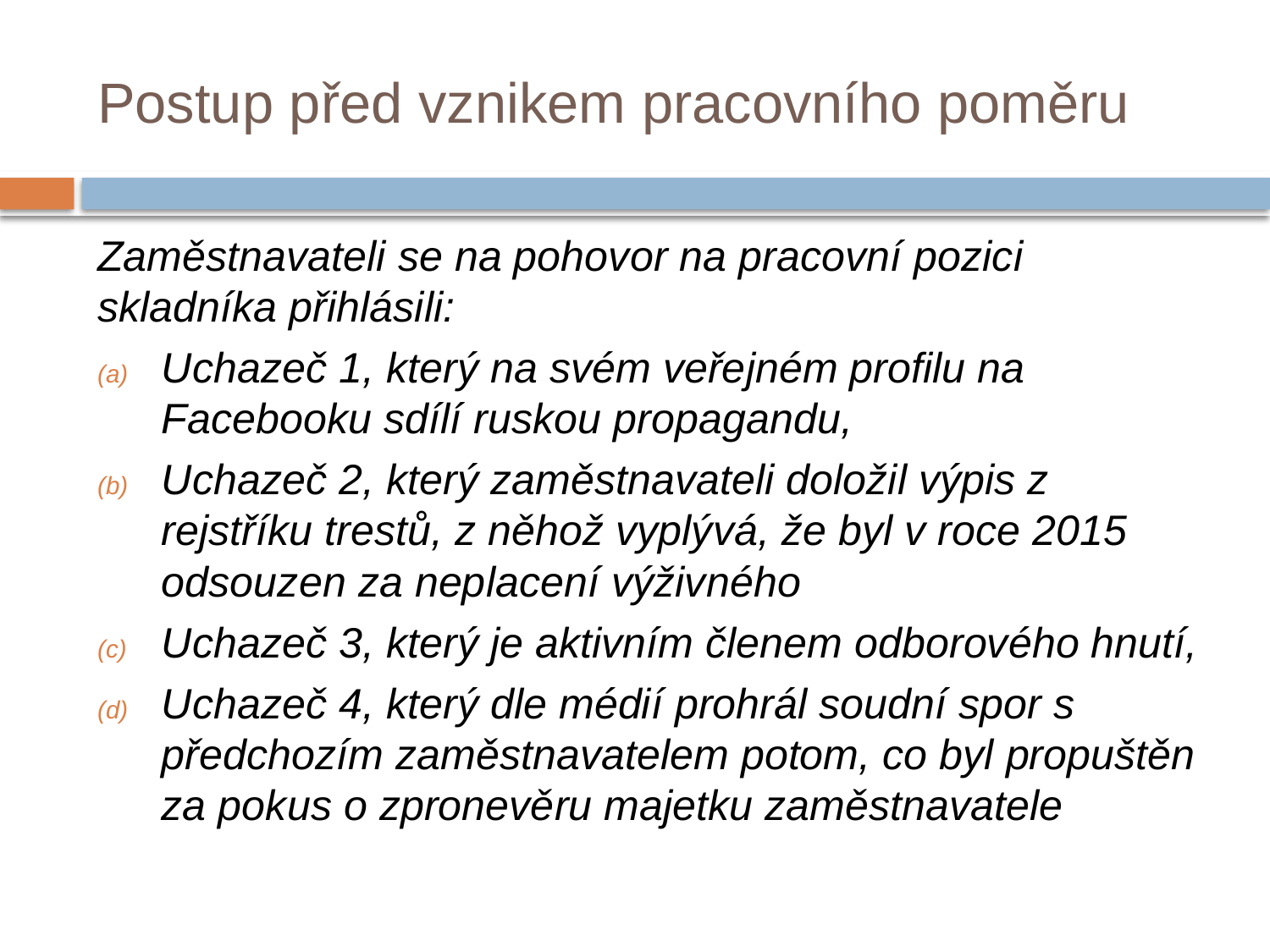

# Postup před vznikem pracovního poměru
Zaměstnavateli se na pohovor na pracovní pozici skladníka přihlásili:
Uchazeč 1, který na svém veřejném profilu na Facebooku sdílí ruskou propagandu,
Uchazeč 2, který zaměstnavateli doložil výpis z rejstříku trestů, z něhož vyplývá, že byl v roce 2015 odsouzen za neplacení výživného
Uchazeč 3, který je aktivním členem odborového hnutí,
Uchazeč 4, který dle médií prohrál soudní spor s předchozím zaměstnavatelem potom, co byl propuštěn za pokus o zpronevěru majetku zaměstnavatele